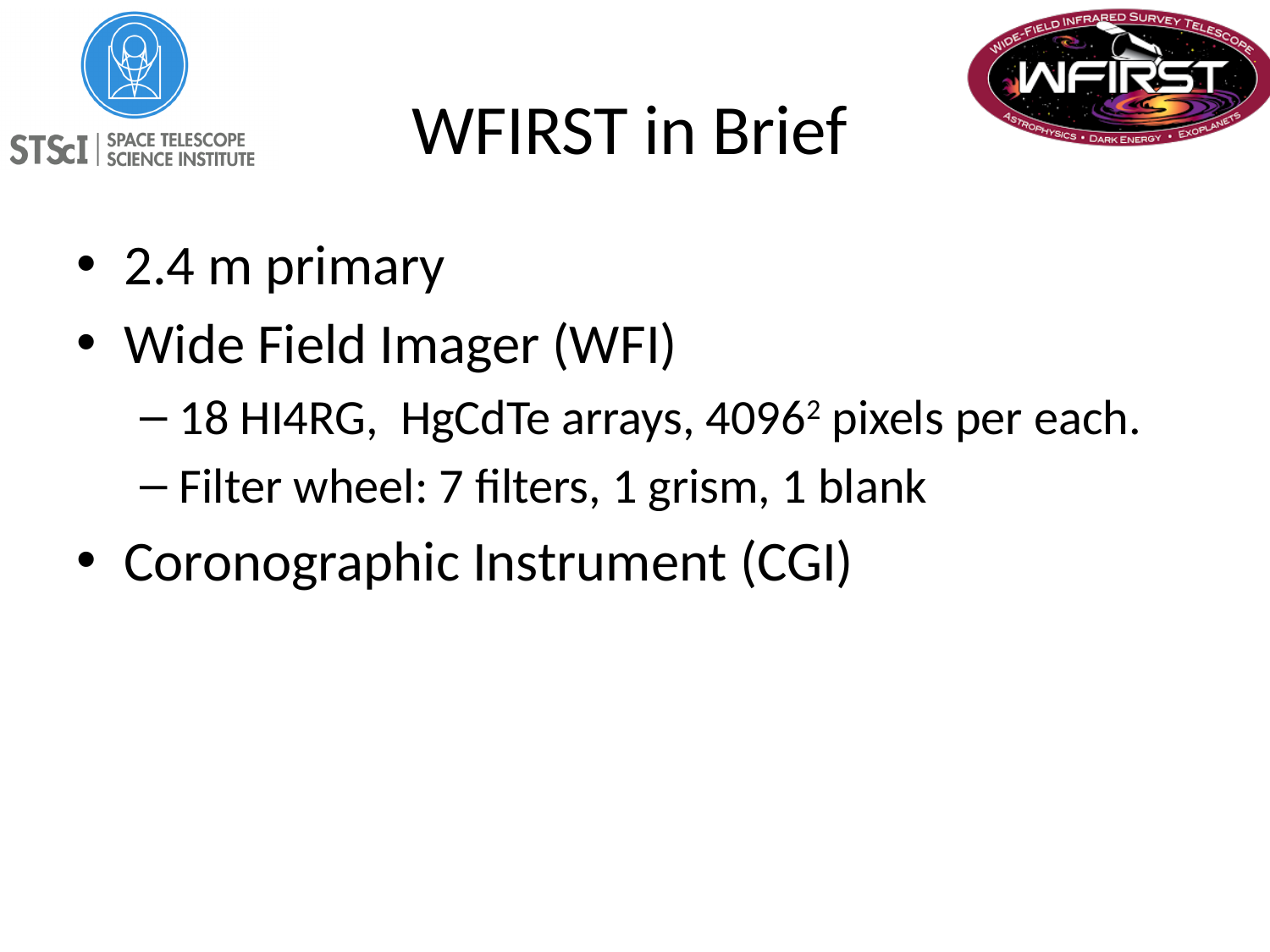

# WFIRST in Brief
2.4 m primary
Wide Field Imager (WFI)
18 HI4RG,  HgCdTe arrays, 40962 pixels per each.
Filter wheel: 7 filters, 1 grism, 1 blank
Coronographic Instrument (CGI)